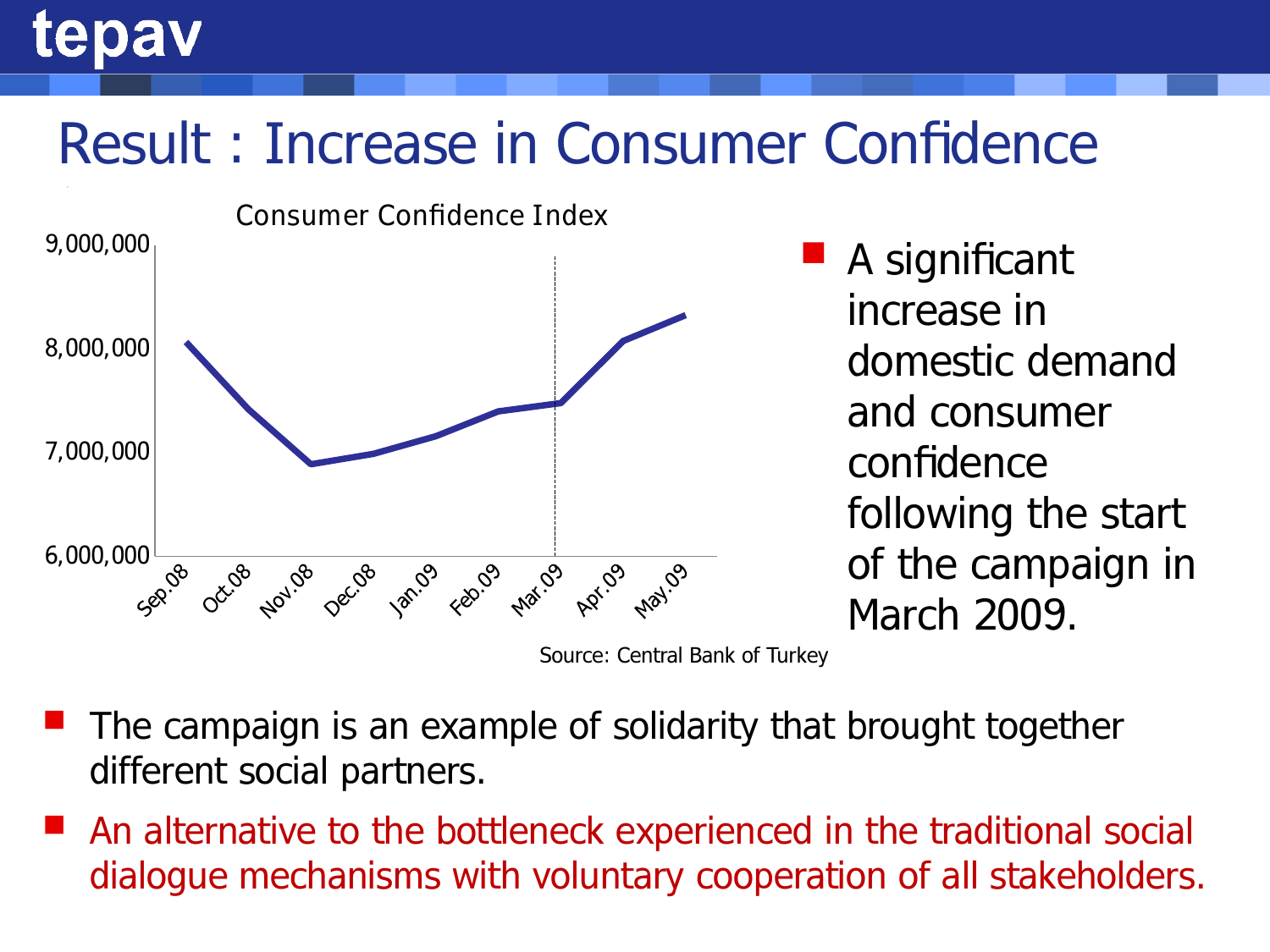

# Result : Increase in Consumer Confidence

### Chart: Consumer Confidence Index

| Category |  |
|---|---|
| Sep.08 | 8070000.0 |
| Oct.08 | 7420000.0 |
| Nov.08 | 6890000.0 |
| Dec.08 | 6990000.0 |
| Jan.09 | 7160000.0 |
| Feb.09 | 7400000.0 |
| Mar.09 | 7480000.0 |
| Apr.09 | 8080000.0 |
| May.09 | 8330000.0 |
A significant increase in domestic demand and consumer confidence following the start of the campaign in March 2009.
Source: Central Bank of Turkey
The campaign is an example of solidarity that brought together different social partners.
An alternative to the bottleneck experienced in the traditional social dialogue mechanisms with voluntary cooperation of all stakeholders.